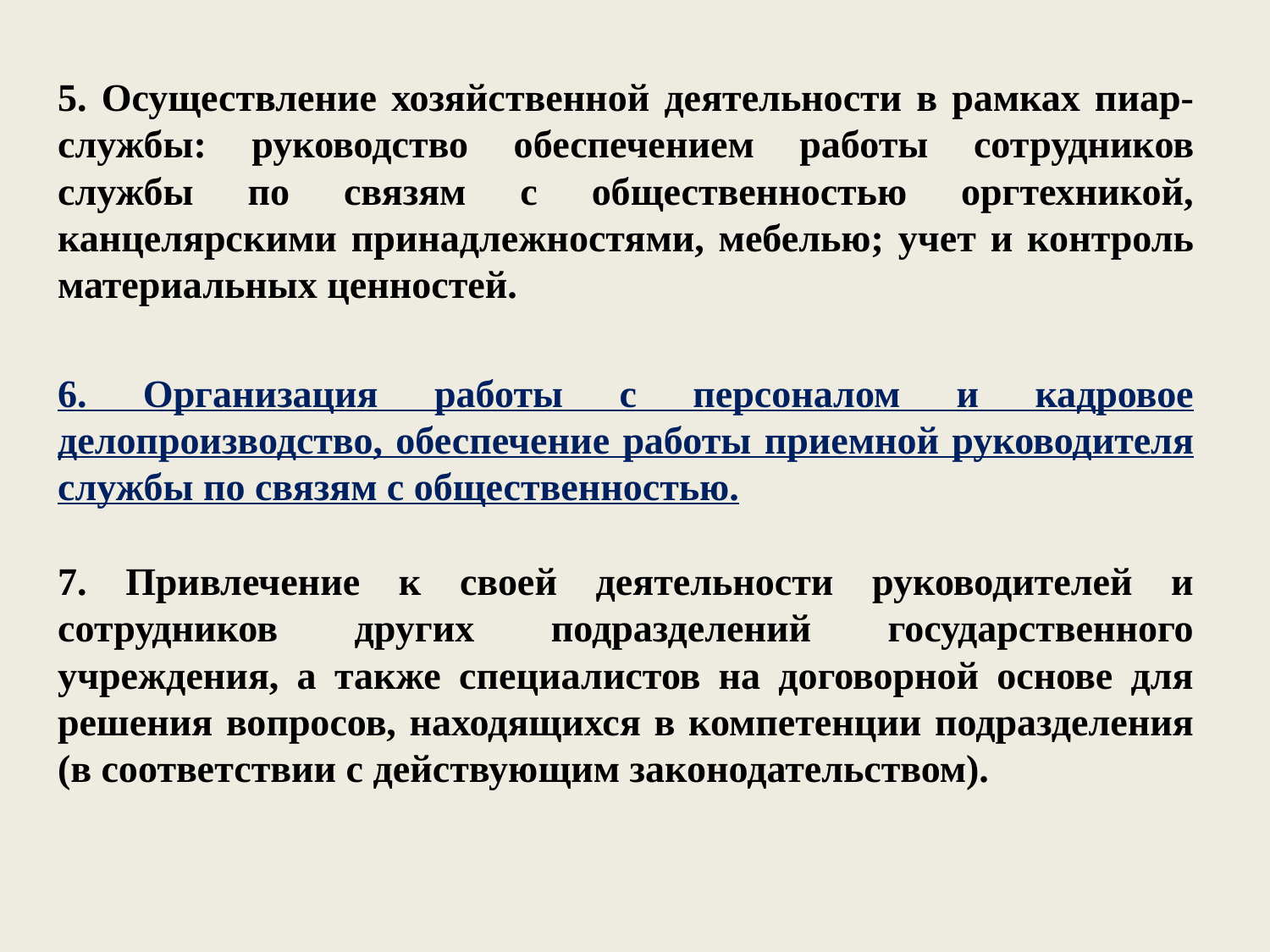

5. Осуществление хозяйственной деятельности в рамках пиар-службы: руководство обеспечением работы сотрудников службы по связям с общественностью оргтехникой, канцелярскими принадлежностями, мебелью; учет и контроль материальных ценностей.

6. Организация работы с персоналом и кадровое делопроизводство, обеспечение работы приемной руководителя службы по связям с общественностью.

7. Привлечение к своей деятельности руководителей и сотрудников других подразделений государственного учреждения, а также специалистов на договорной основе для решения вопросов, находящихся в компетенции подразделения (в соответствии с действующим законодательством).